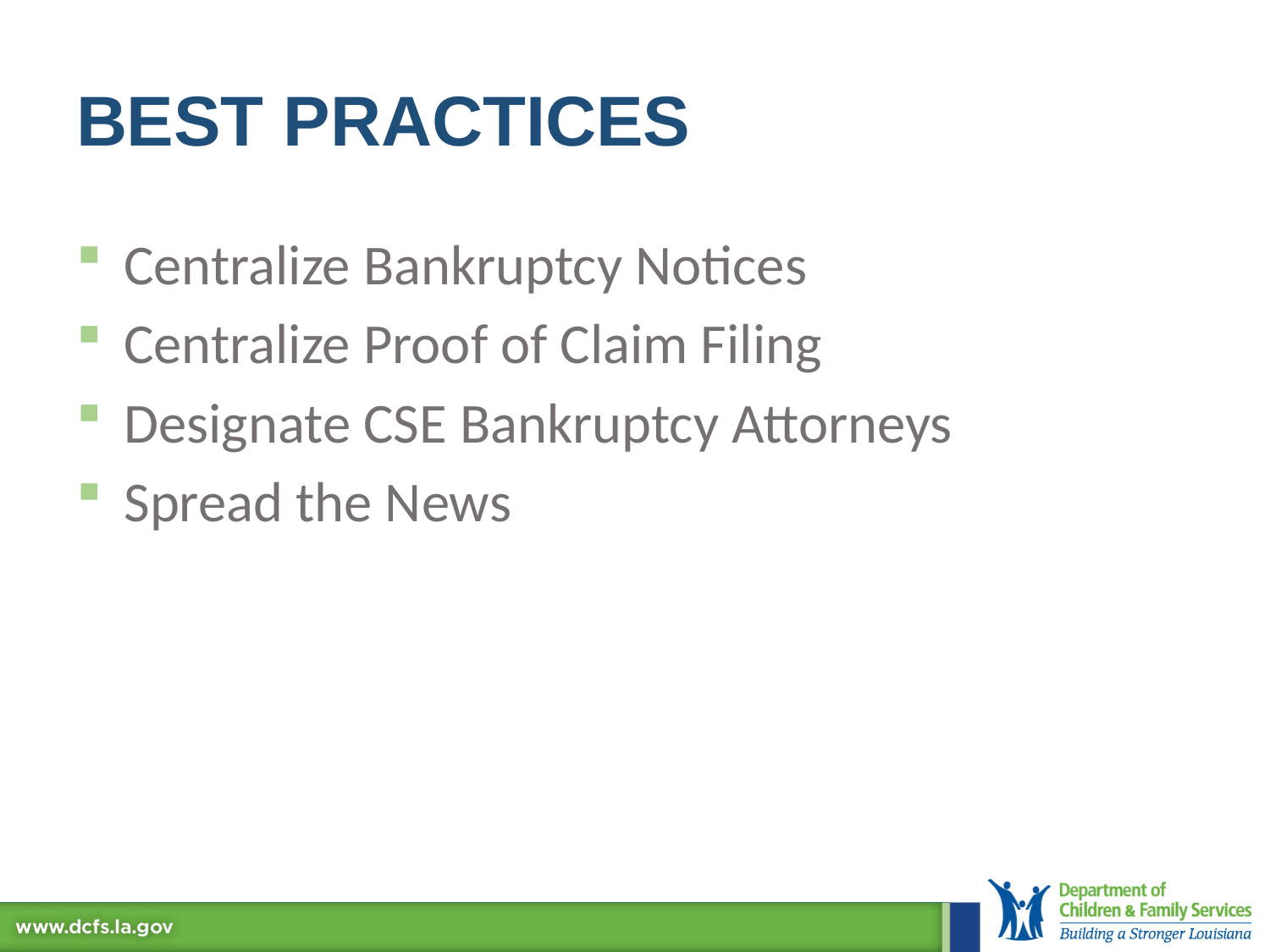

# Best Practices
Centralize Bankruptcy Notices
Centralize Proof of Claim Filing
Designate CSE Bankruptcy Attorneys
Spread the News